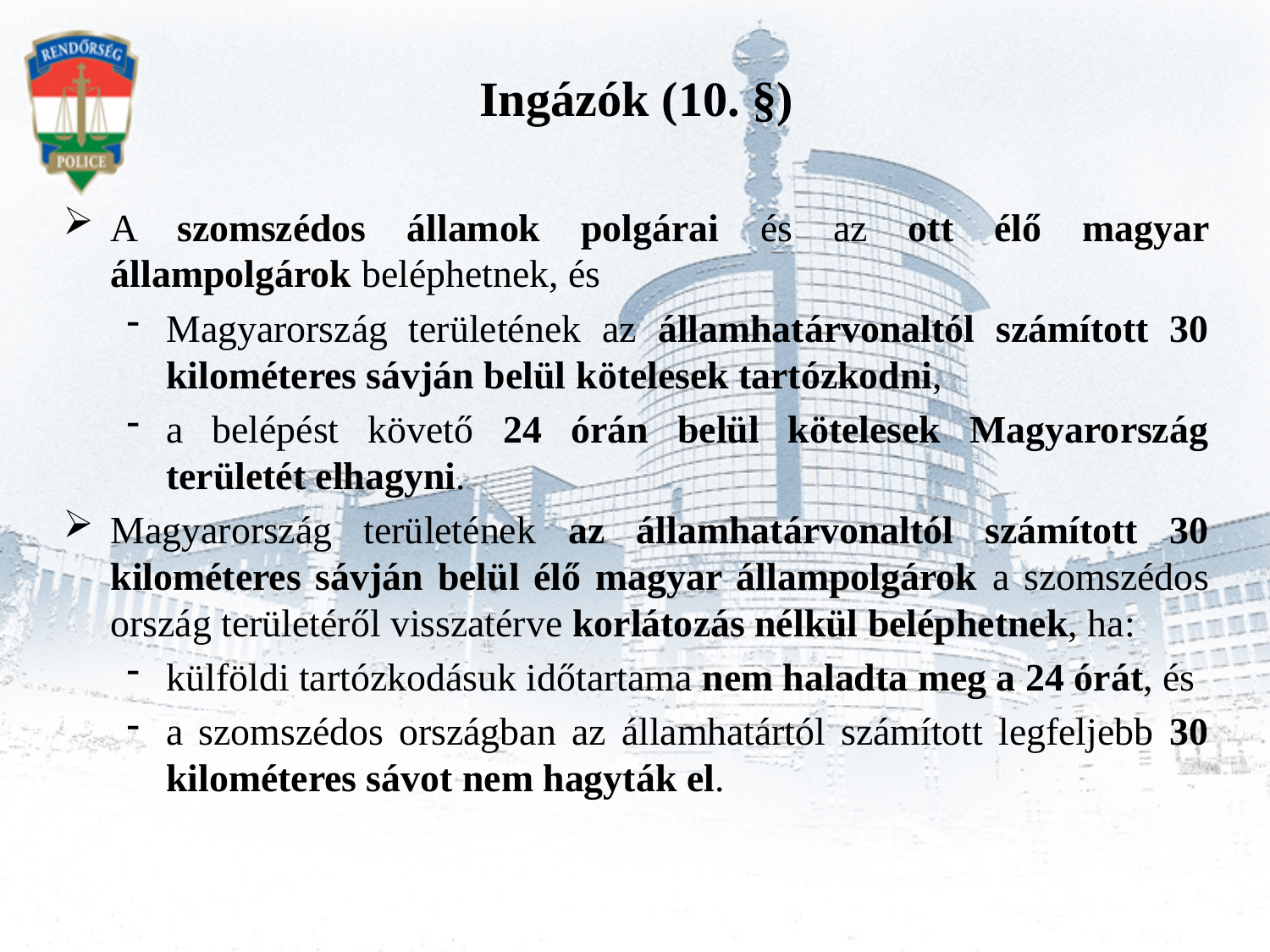

Ingázók (10. §)
A szomszédos államok polgárai és az ott élő magyar állampolgárok beléphetnek, és
Magyarország területének az államhatárvonaltól számított 30 kilométeres sávján belül kötelesek tartózkodni,
a belépést követő 24 órán belül kötelesek Magyarország területét elhagyni.
Magyarország területének az államhatárvonaltól számított 30 kilométeres sávján belül élő magyar állampolgárok a szomszédos ország területéről visszatérve korlátozás nélkül beléphetnek, ha:
külföldi tartózkodásuk időtartama nem haladta meg a 24 órát, és
a szomszédos országban az államhatártól számított legfeljebb 30 kilométeres sávot nem hagyták el.